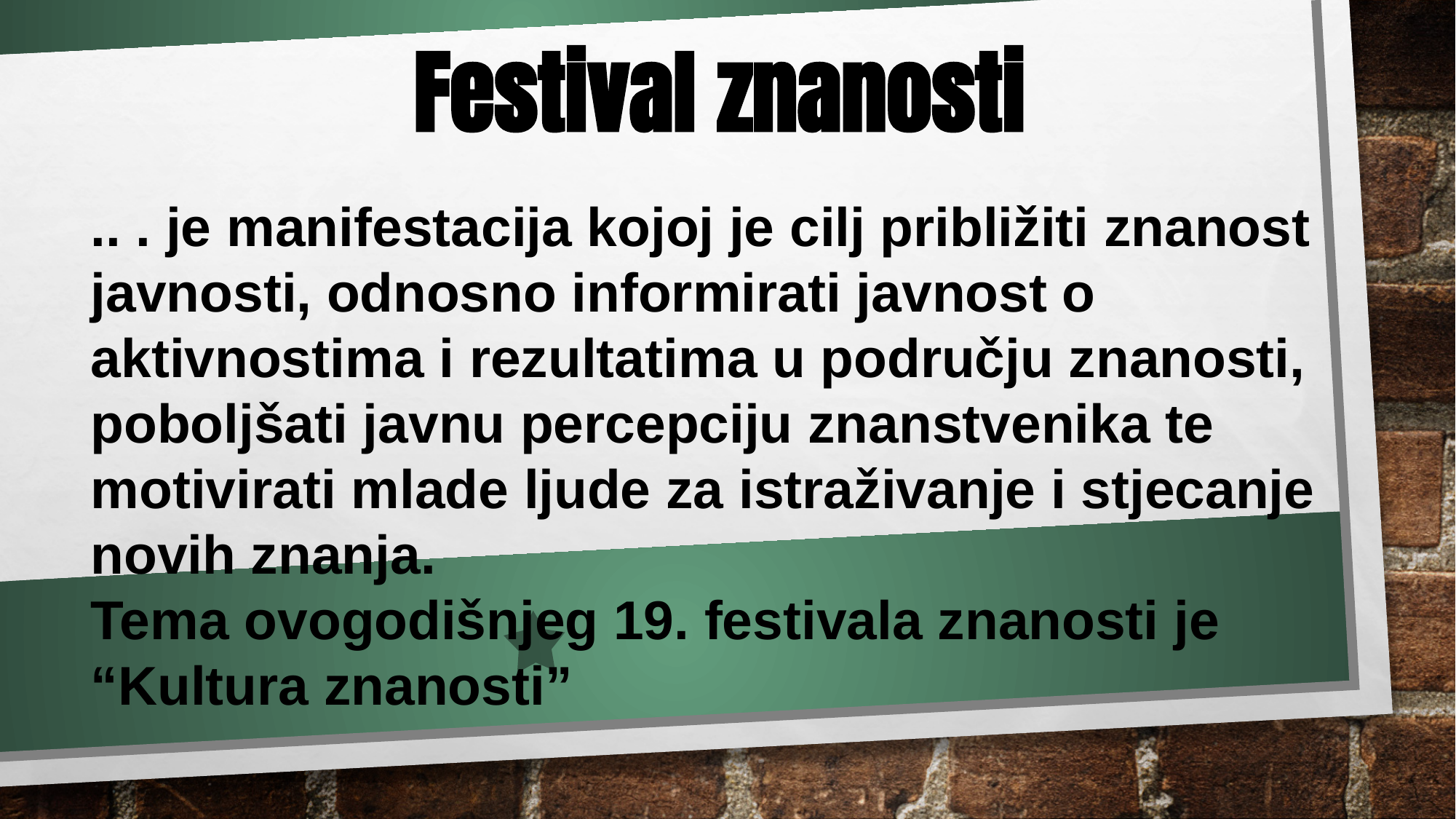

Festival znanosti
.. . je manifestacija kojoj je cilj približiti znanost javnosti, odnosno informirati javnost o aktivnostima i rezultatima u području znanosti, poboljšati javnu percepciju znanstvenika te motivirati mlade ljude za istraživanje i stjecanje novih znanja.
Tema ovogodišnjeg 19. festivala znanosti je “Kultura znanosti”